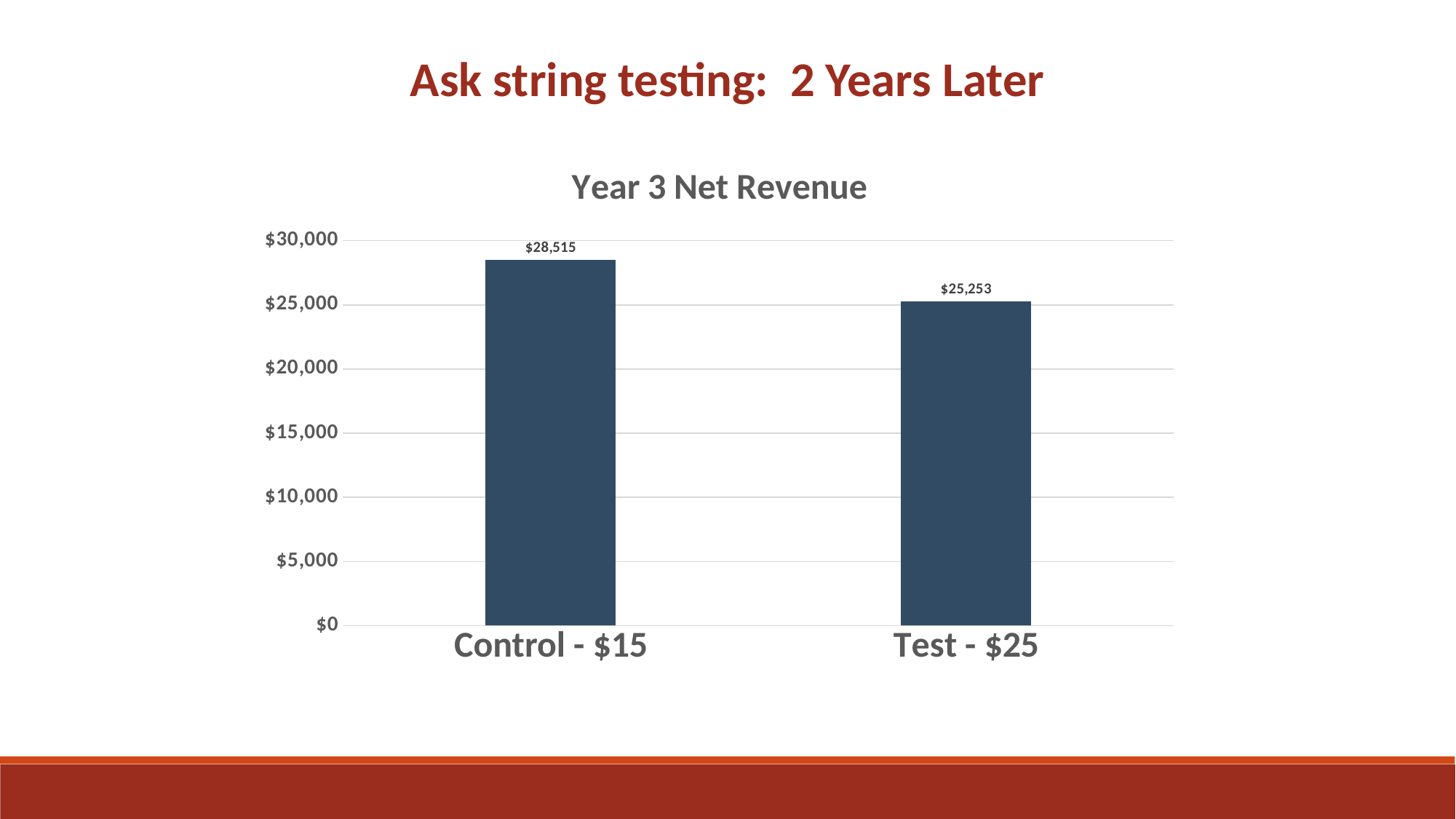

Ask string testing:  2 Years Later

### Chart: Year 3 Net Revenue

| Category | Bucket hat |
|---|---|
| Control - $15 | 28514.55 |
| Test - $25 | 25252.64 |